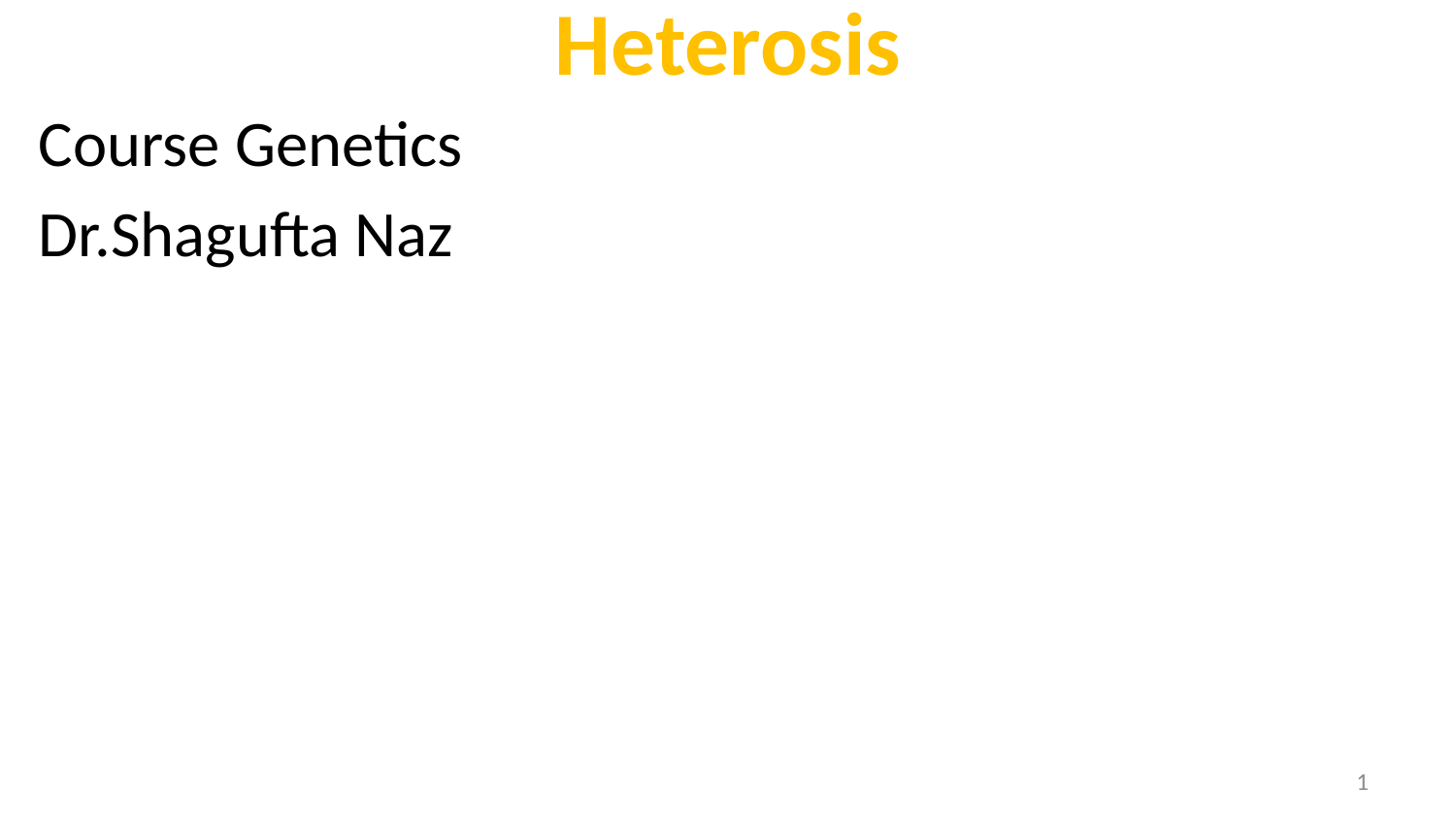

# Heterosis
Course Genetics
Dr.Shagufta Naz
1